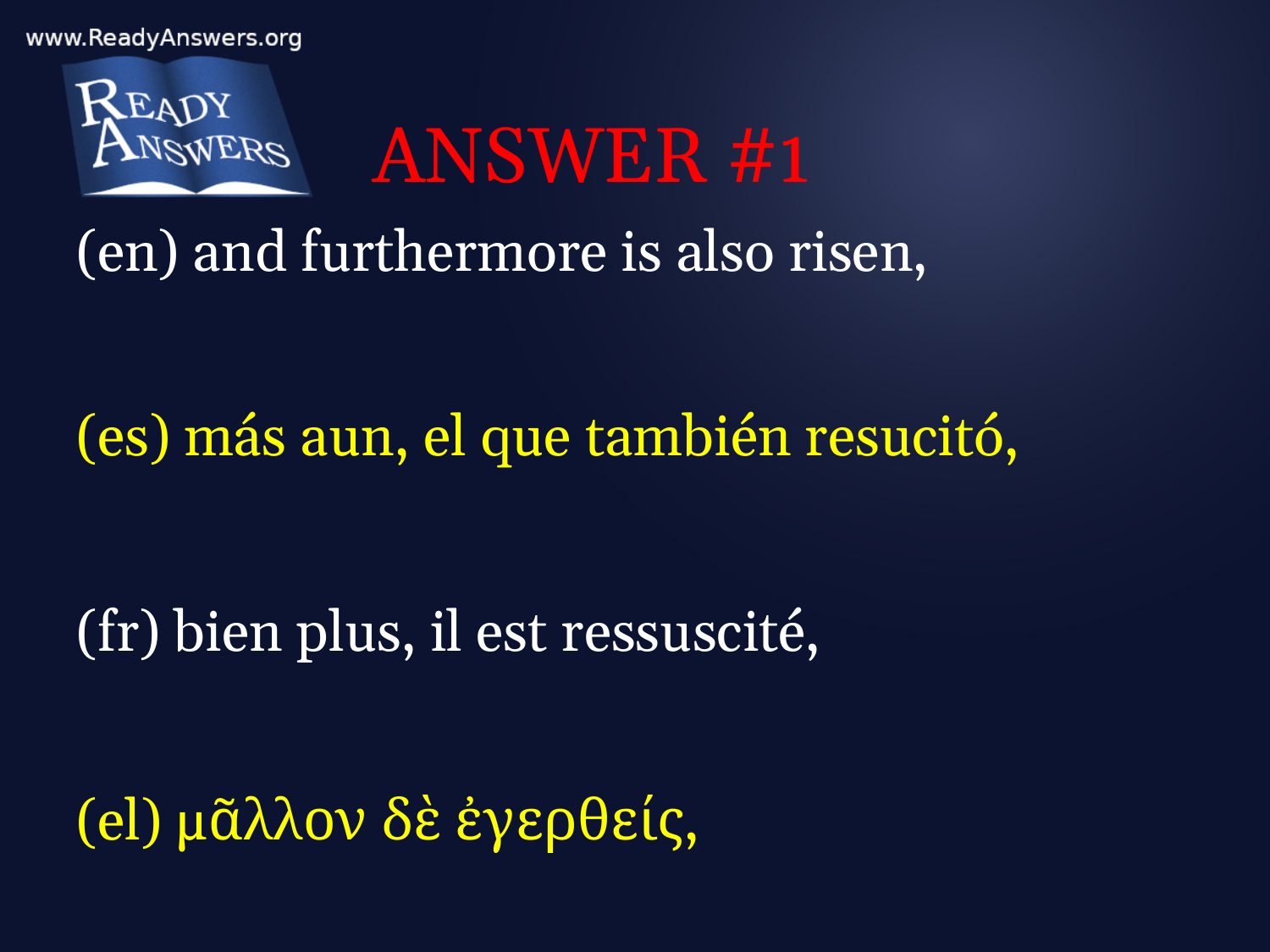

# ANSWER #1
(en) and furthermore is also risen,
(es) más aun, el que también resucitó,
(fr) bien plus, il est ressuscité,
(el) μᾶλλον δὲ ἐγερθείς,